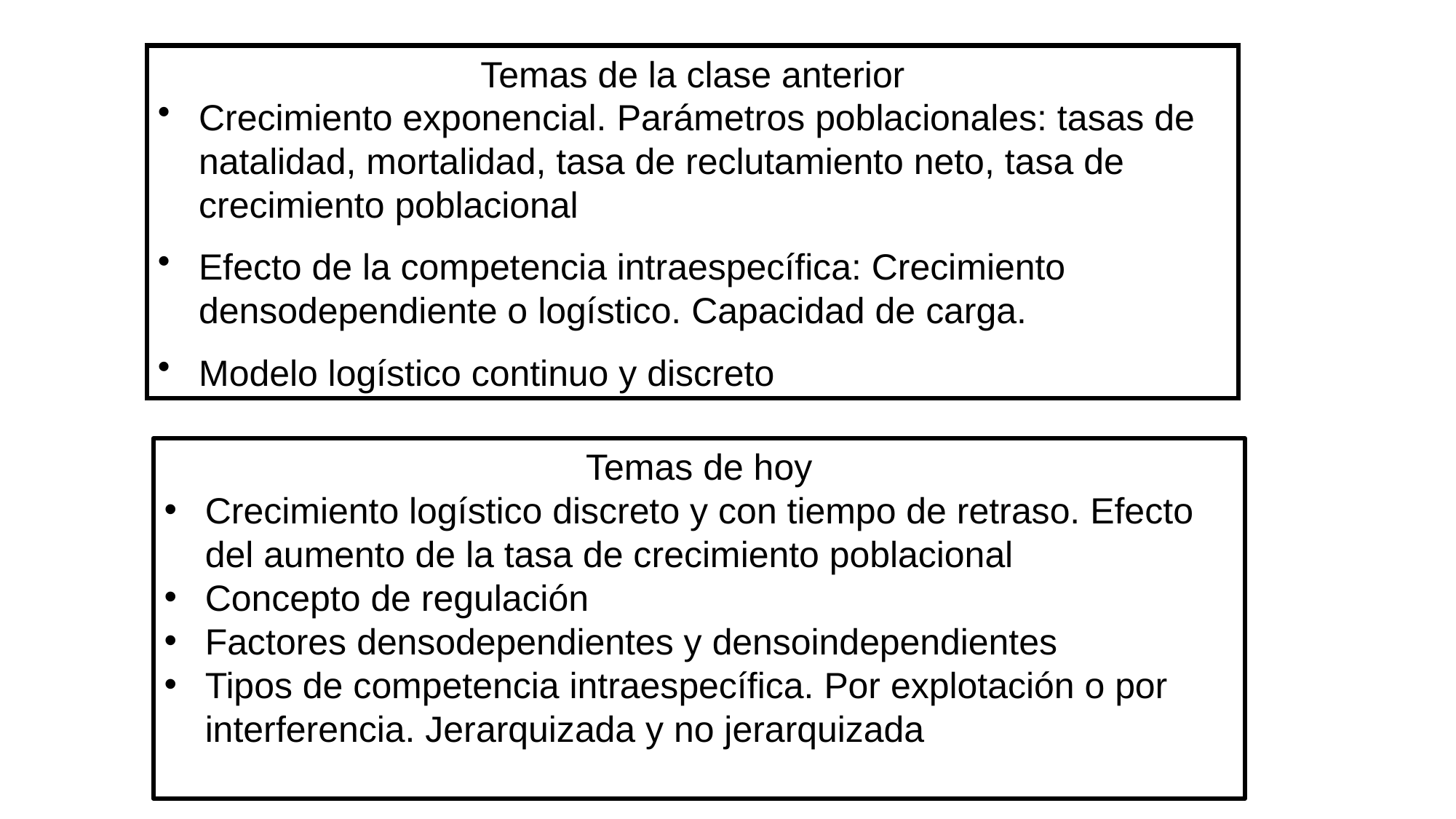

Temas de la clase anterior
Crecimiento exponencial. Parámetros poblacionales: tasas de natalidad, mortalidad, tasa de reclutamiento neto, tasa de crecimiento poblacional
Efecto de la competencia intraespecífica: Crecimiento densodependiente o logístico. Capacidad de carga.
Modelo logístico continuo y discreto
Temas de hoy
Crecimiento logístico discreto y con tiempo de retraso. Efecto del aumento de la tasa de crecimiento poblacional
Concepto de regulación
Factores densodependientes y densoindependientes
Tipos de competencia intraespecífica. Por explotación o por interferencia. Jerarquizada y no jerarquizada